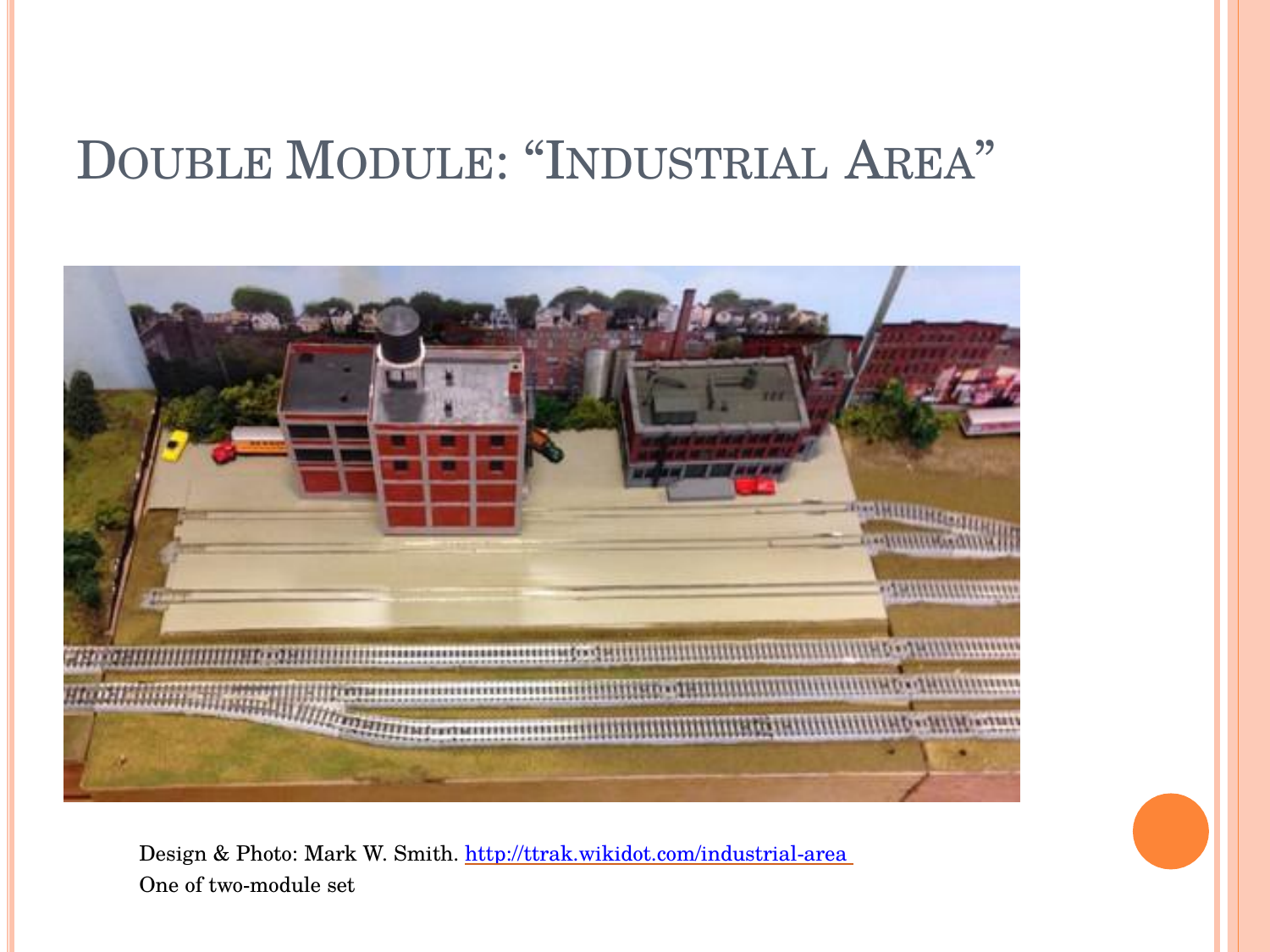

# DOUBLE MODULE: “INDUSTRIAL AREA”

Design & Photo: Mark W. Smith. http://ttrak.wikidot.com/industrial-area  One of two-module set